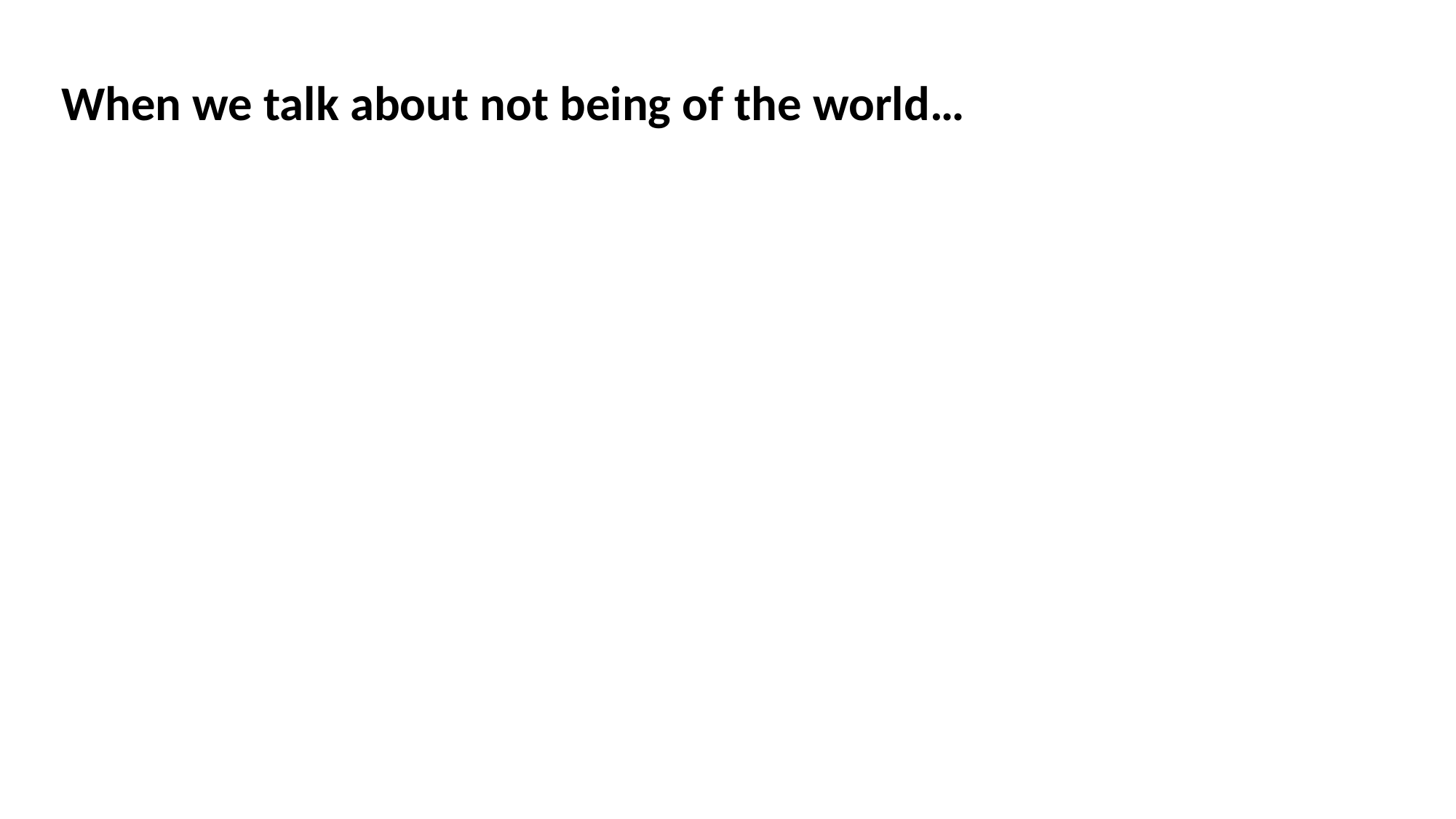

When we talk about not being of the world…